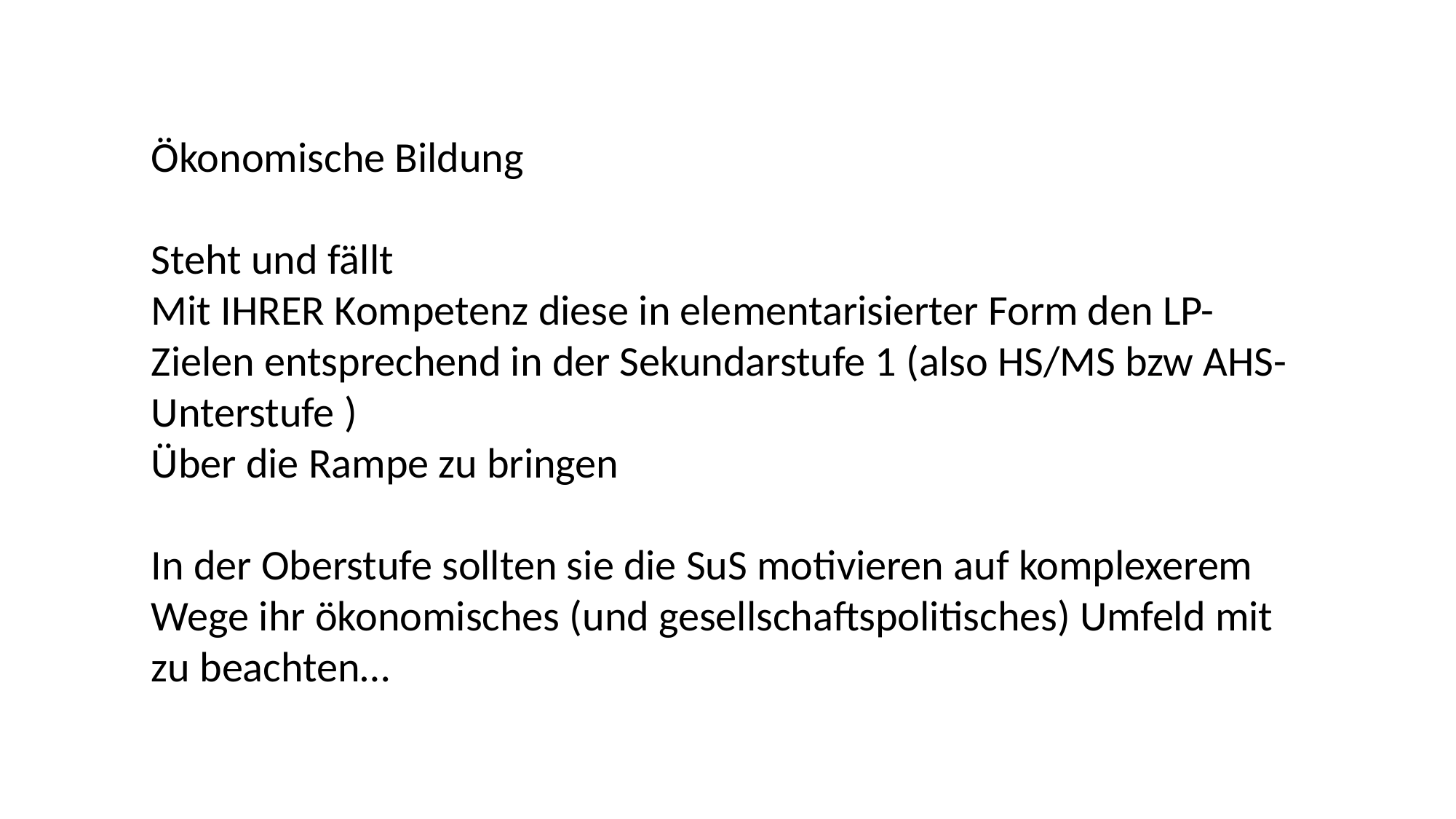

Ökonomische Bildung

Steht und fällt
Mit IHRER Kompetenz diese in elementarisierter Form den LP-Zielen entsprechend in der Sekundarstufe 1 (also HS/MS bzw AHS-Unterstufe )
Über die Rampe zu bringen

In der Oberstufe sollten sie die SuS motivieren auf komplexerem Wege ihr ökonomisches (und gesellschaftspolitisches) Umfeld mit zu beachten…